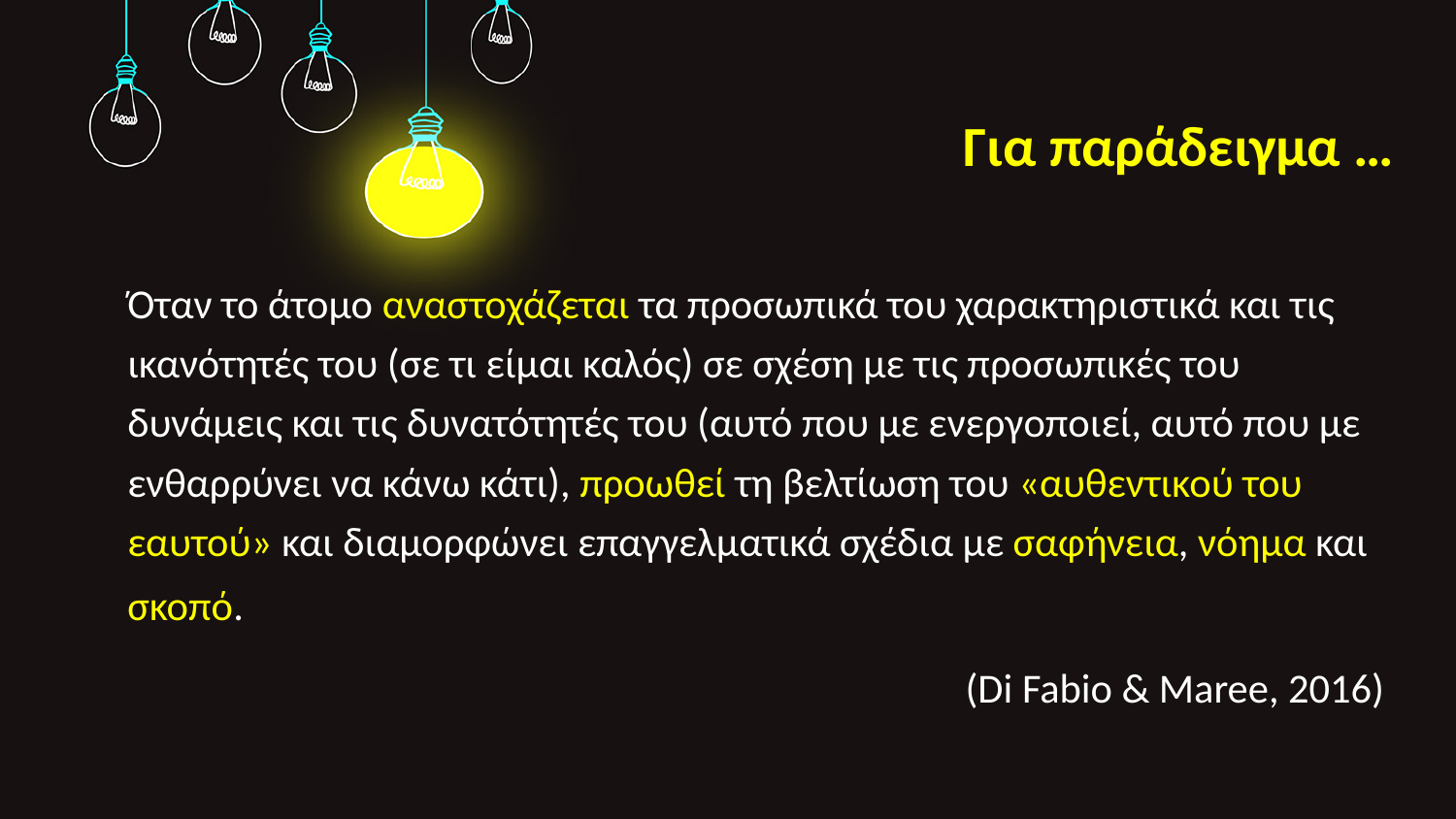

# Για παράδειγμα …
Όταν το άτομο αναστοχάζεται τα προσωπικά του χαρακτηριστικά και τις ικανότητές του (σε τι είμαι καλός) σε σχέση με τις προσωπικές του δυνάμεις και τις δυνατότητές του (αυτό που με ενεργοποιεί, αυτό που με ενθαρρύνει να κάνω κάτι), προωθεί τη βελτίωση του «αυθεντικού του εαυτού» και διαμορφώνει επαγγελματικά σχέδια με σαφήνεια, νόημα και σκοπό.
(Di Fabio & Maree, 2016)